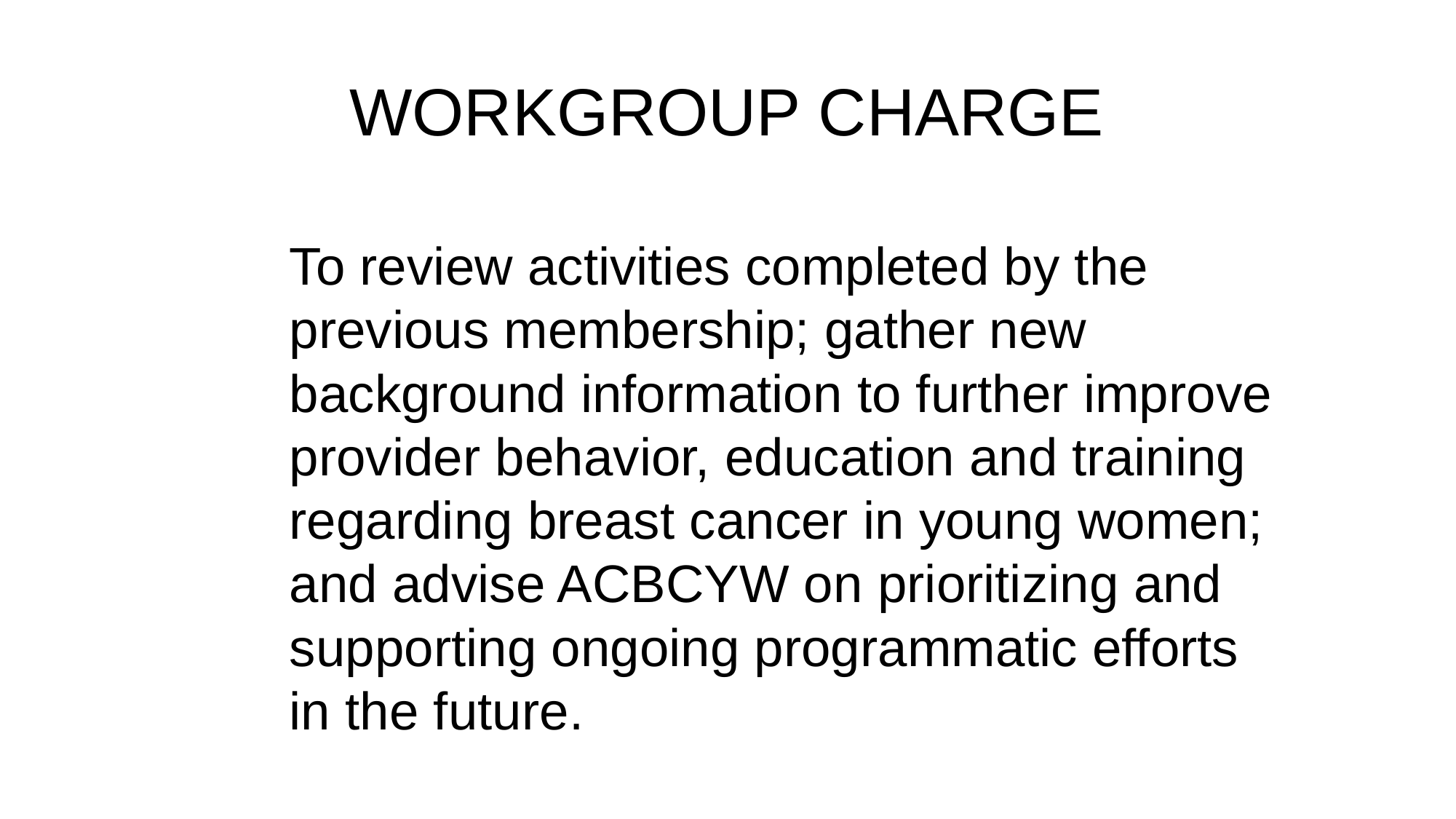

WORKGROUP CHARGE

	To review activities completed by the previous membership; gather new background information to further improve provider behavior, education and training regarding breast cancer in young women; and advise ACBCYW on prioritizing and supporting ongoing programmatic efforts in the future.